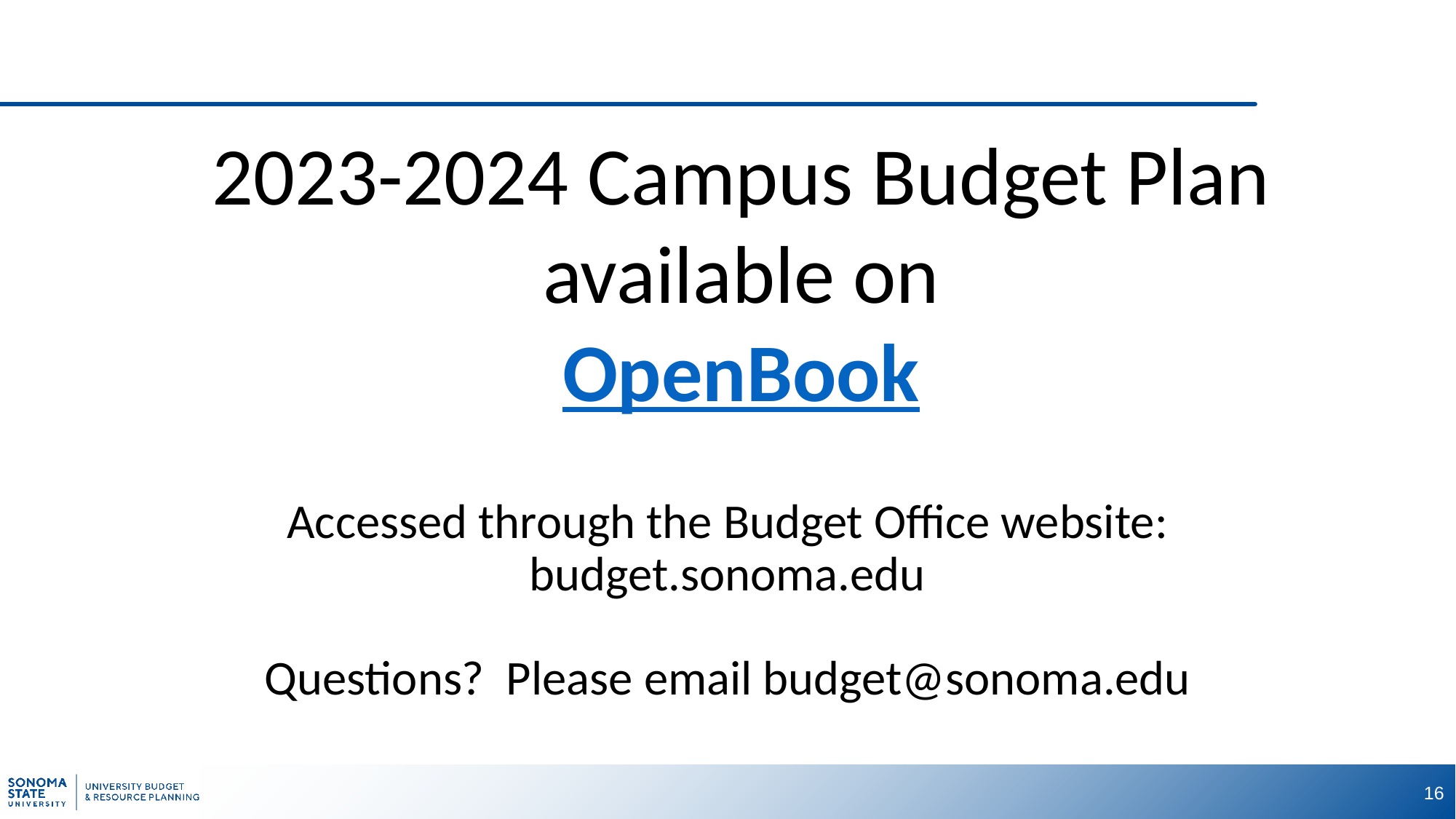

2023-2024 Campus Budget Plan available on
OpenBook
Accessed through the Budget Office website:
budget.sonoma.edu
Questions?  Please email budget@sonoma.edu